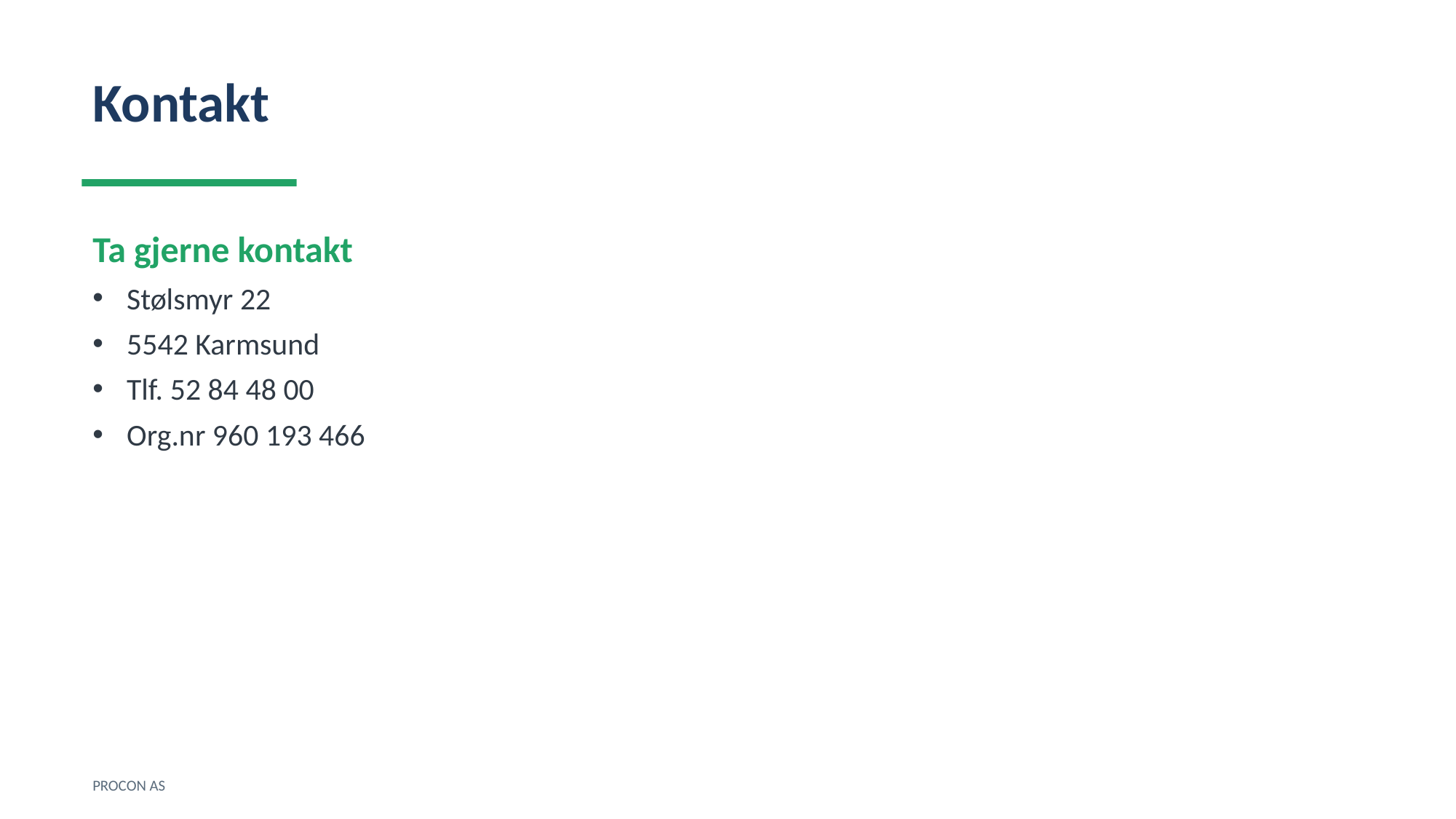

Kontakt

Ta gjerne kontakt
Stølsmyr 22
5542 Karmsund
Tlf. 52 84 48 00
Org.nr 960 193 466
PROCON AS